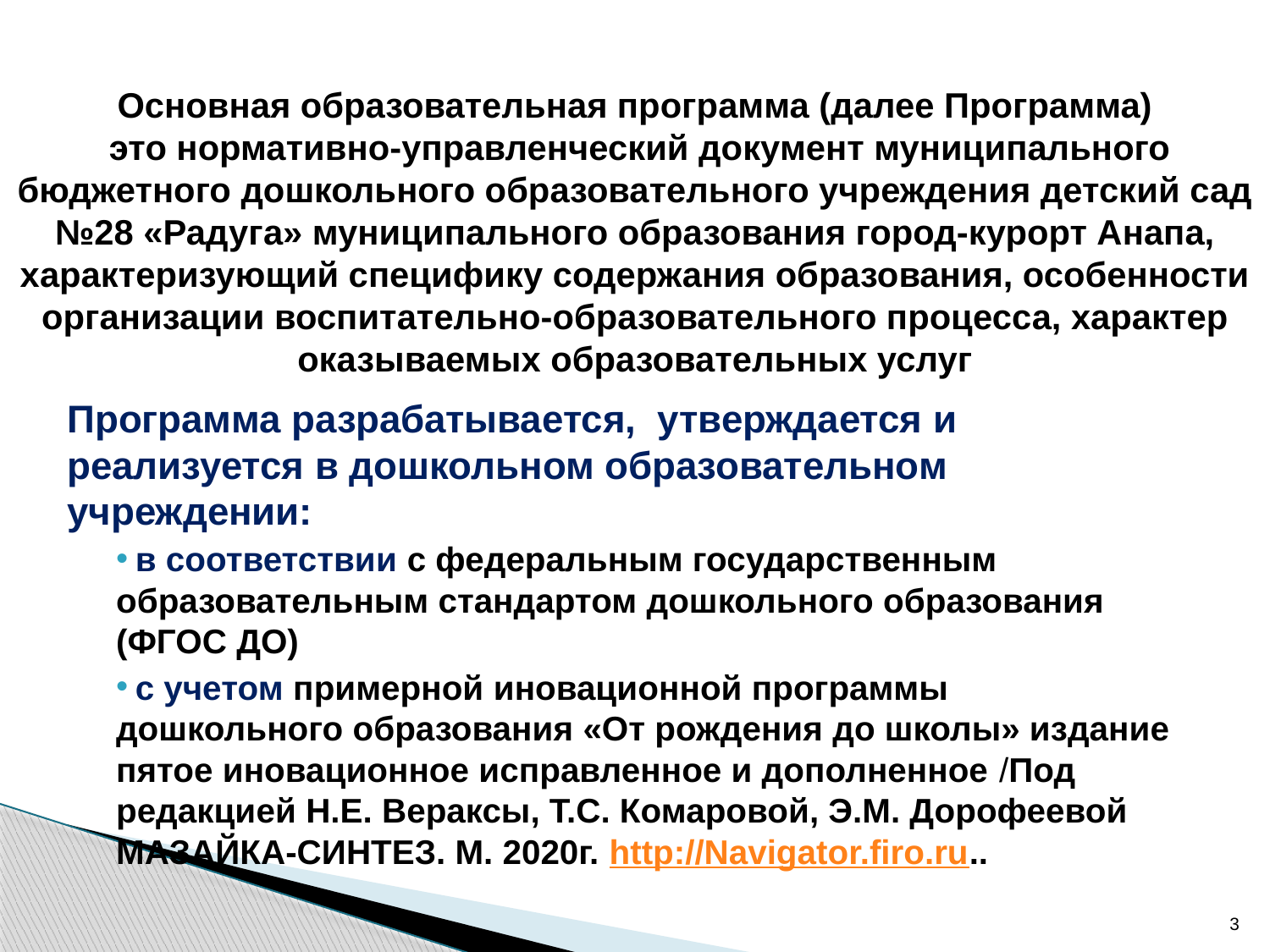

Основная образовательная программа (далее Программа)
 это нормативно-управленческий документ муниципального бюджетного дошкольного образовательного учреждения детский сад №28 «Радуга» муниципального образования город-курорт Анапа, характеризующий специфику содержания образования, особенности организации воспитательно-образовательного процесса, характер оказываемых образовательных услуг
Программа разрабатывается,  утверждается и реализуется в дошкольном образовательном учреждении:
 в соответствии с федеральным государственным образовательным стандартом дошкольного образования (ФГОС ДО)
 с учетом примерной иновационной программы дошкольного образования «От рождения до школы» издание пятое иновационное исправленное и дополненное /Под редакцией Н.Е. Вераксы, Т.С. Комаровой, Э.М. Дорофеевой МАЗАЙКА-СИНТЕЗ. М. 2020г. http://Navigator.firo.ru..

3